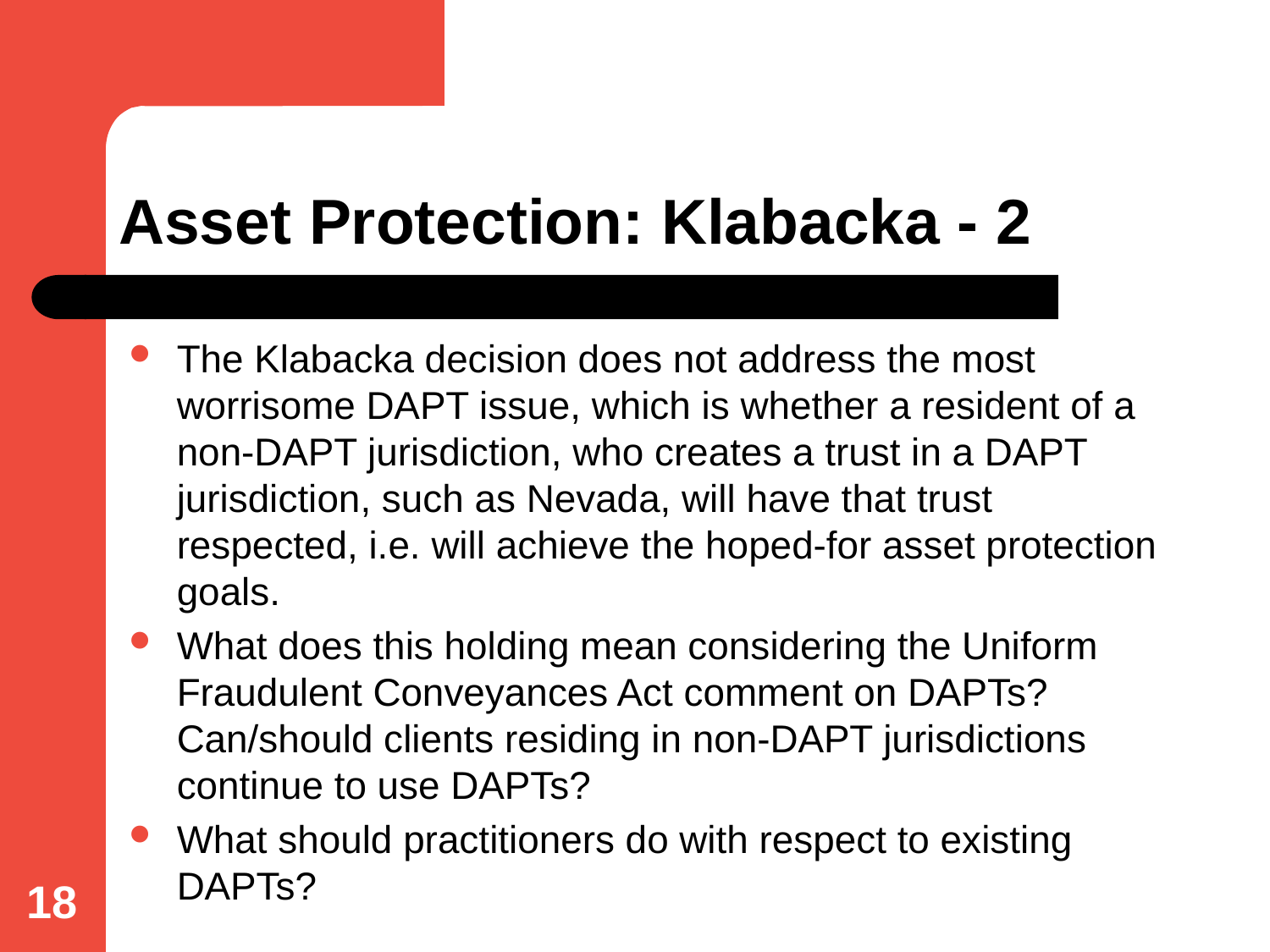

# Asset Protection: Klabacka - 2
The Klabacka decision does not address the most worrisome DAPT issue, which is whether a resident of a non-DAPT jurisdiction, who creates a trust in a DAPT jurisdiction, such as Nevada, will have that trust respected, i.e. will achieve the hoped-for asset protection goals.
What does this holding mean considering the Uniform Fraudulent Conveyances Act comment on DAPTs? Can/should clients residing in non-DAPT jurisdictions continue to use DAPTs?
What should practitioners do with respect to existing DAPTs?
18